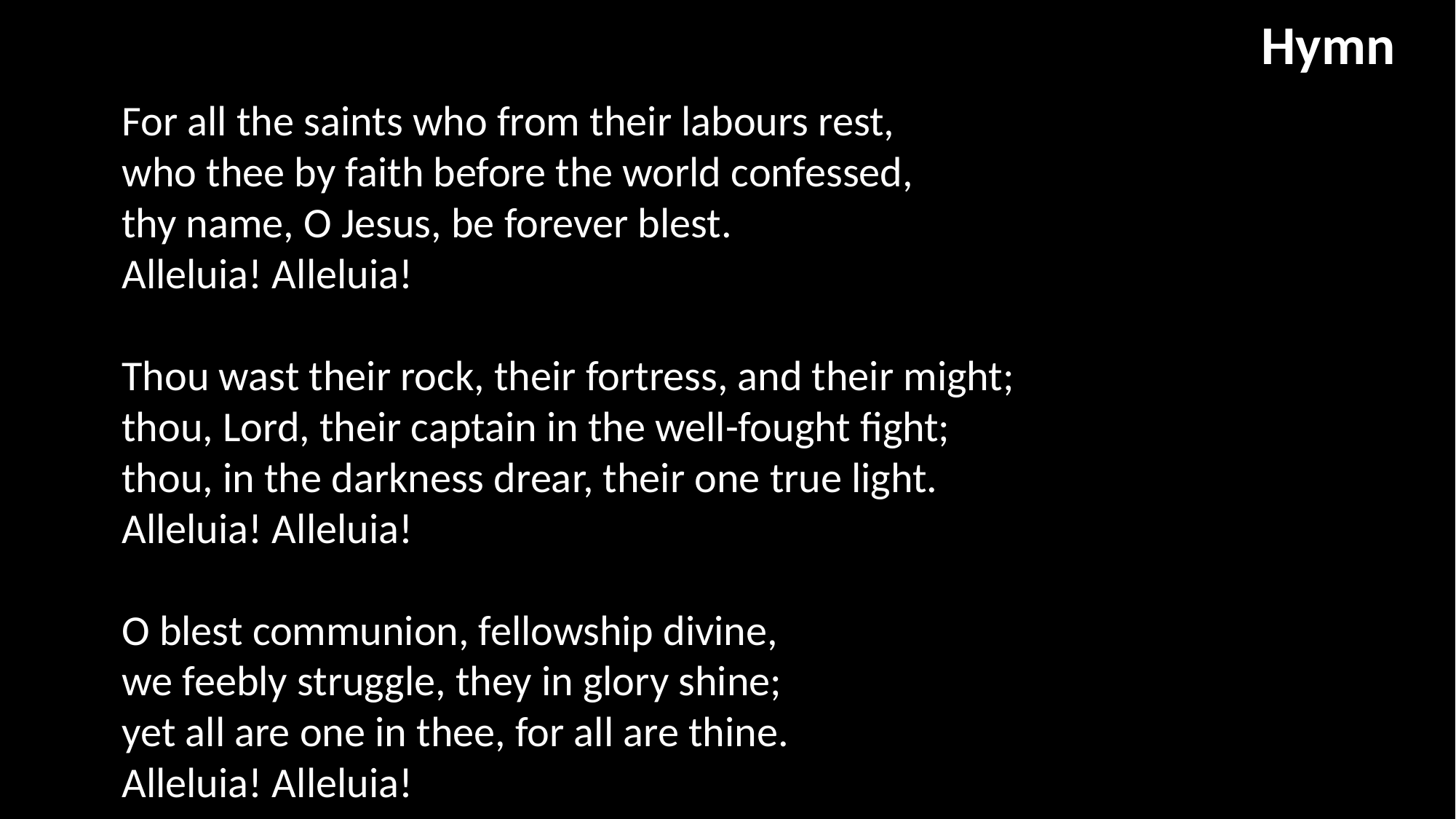

Hymn
For all the saints who from their labours rest,
who thee by faith before the world confessed,
thy name, O Jesus, be forever blest.
Alleluia! Alleluia!

Thou wast their rock, their fortress, and their might;
thou, Lord, their captain in the well-fought fight;
thou, in the darkness drear, their one true light.
Alleluia! Alleluia!

O blest communion, fellowship divine,
we feebly struggle, they in glory shine;
yet all are one in thee, for all are thine.
Alleluia! Alleluia!